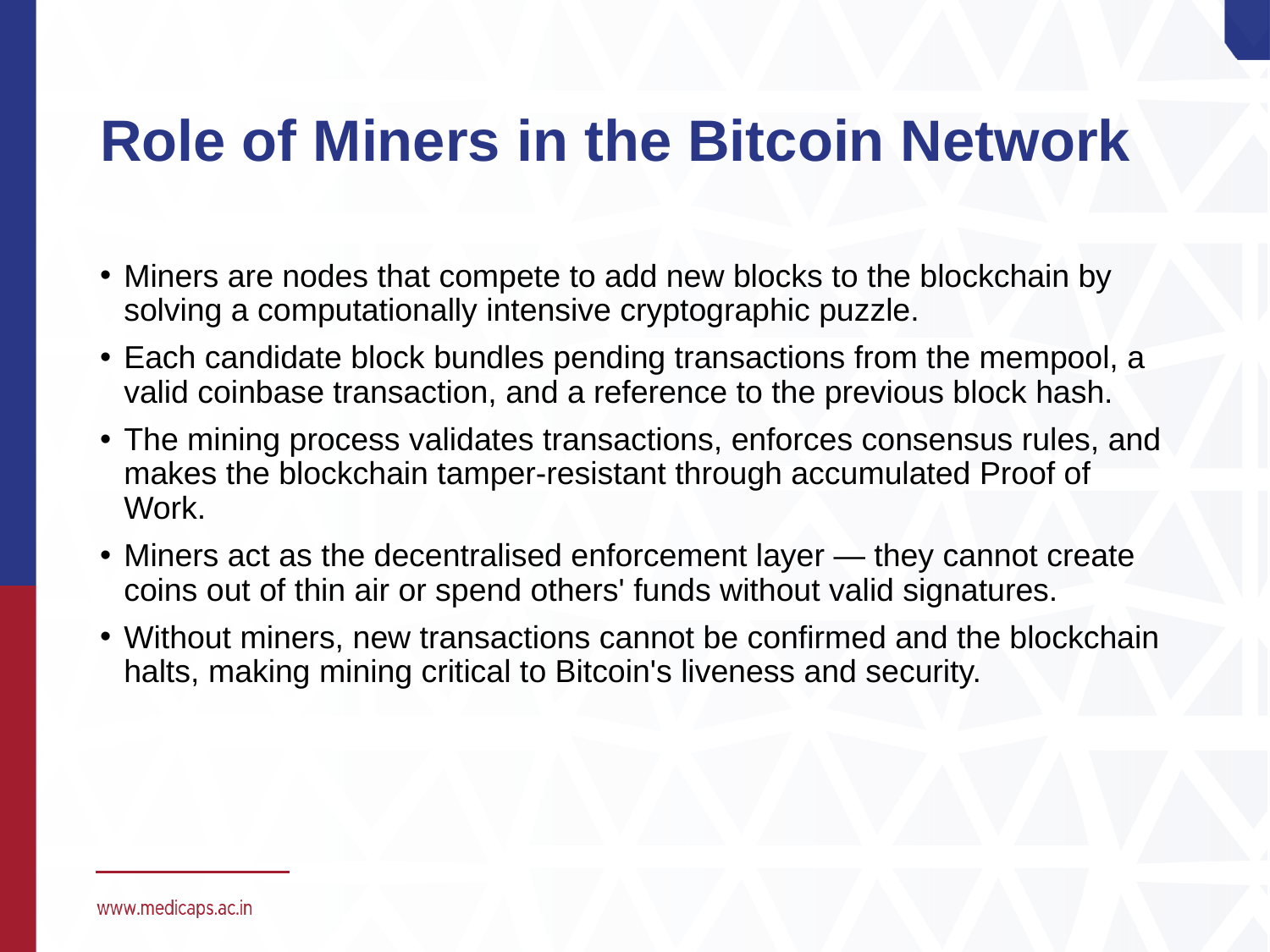

# Role of Miners in the Bitcoin Network
Miners are nodes that compete to add new blocks to the blockchain by solving a computationally intensive cryptographic puzzle.
Each candidate block bundles pending transactions from the mempool, a valid coinbase transaction, and a reference to the previous block hash.
The mining process validates transactions, enforces consensus rules, and makes the blockchain tamper-resistant through accumulated Proof of Work.
Miners act as the decentralised enforcement layer — they cannot create coins out of thin air or spend others' funds without valid signatures.
Without miners, new transactions cannot be confirmed and the blockchain halts, making mining critical to Bitcoin's liveness and security.